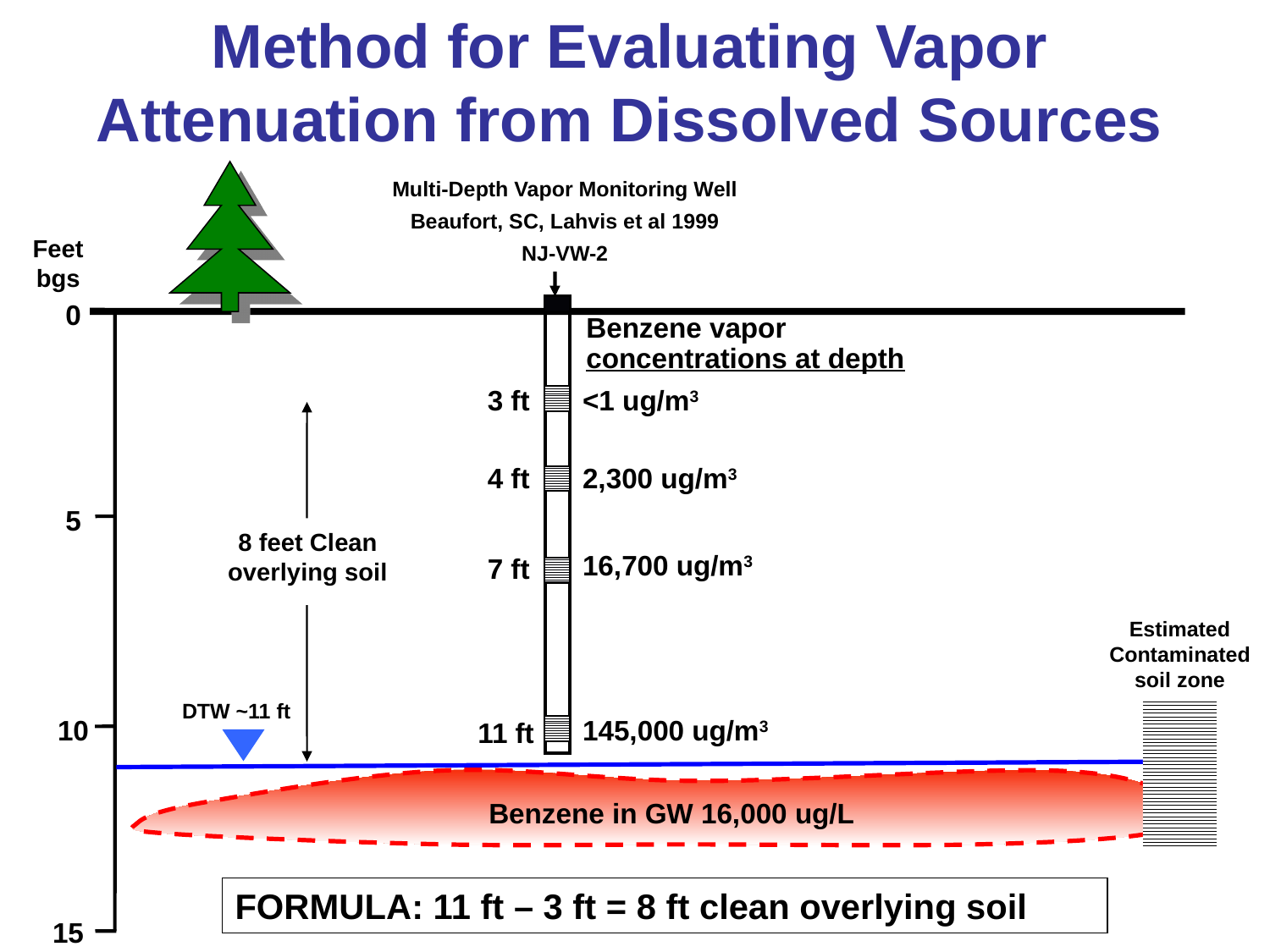

Method for Evaluating Vapor Attenuation from Dissolved Sources

Multi-Depth Vapor Monitoring Well
Beaufort, SC, Lahvis et al 1999
NJ-VW-2
Feet bgs

0

Benzene vapor concentrations at depth

3 ft
<1 ug/m3

4 ft
2,300 ug/m3

5

8 feet Clean overlying soil
16,700 ug/m3
7 ft

Estimated Contaminated soil zone

DTW ~11 ft

10
145,000 ug/m3
11 ft

Benzene in GW 16,000 ug/L
FORMULA: 11 ft – 3 ft = 8 ft clean overlying soil
15